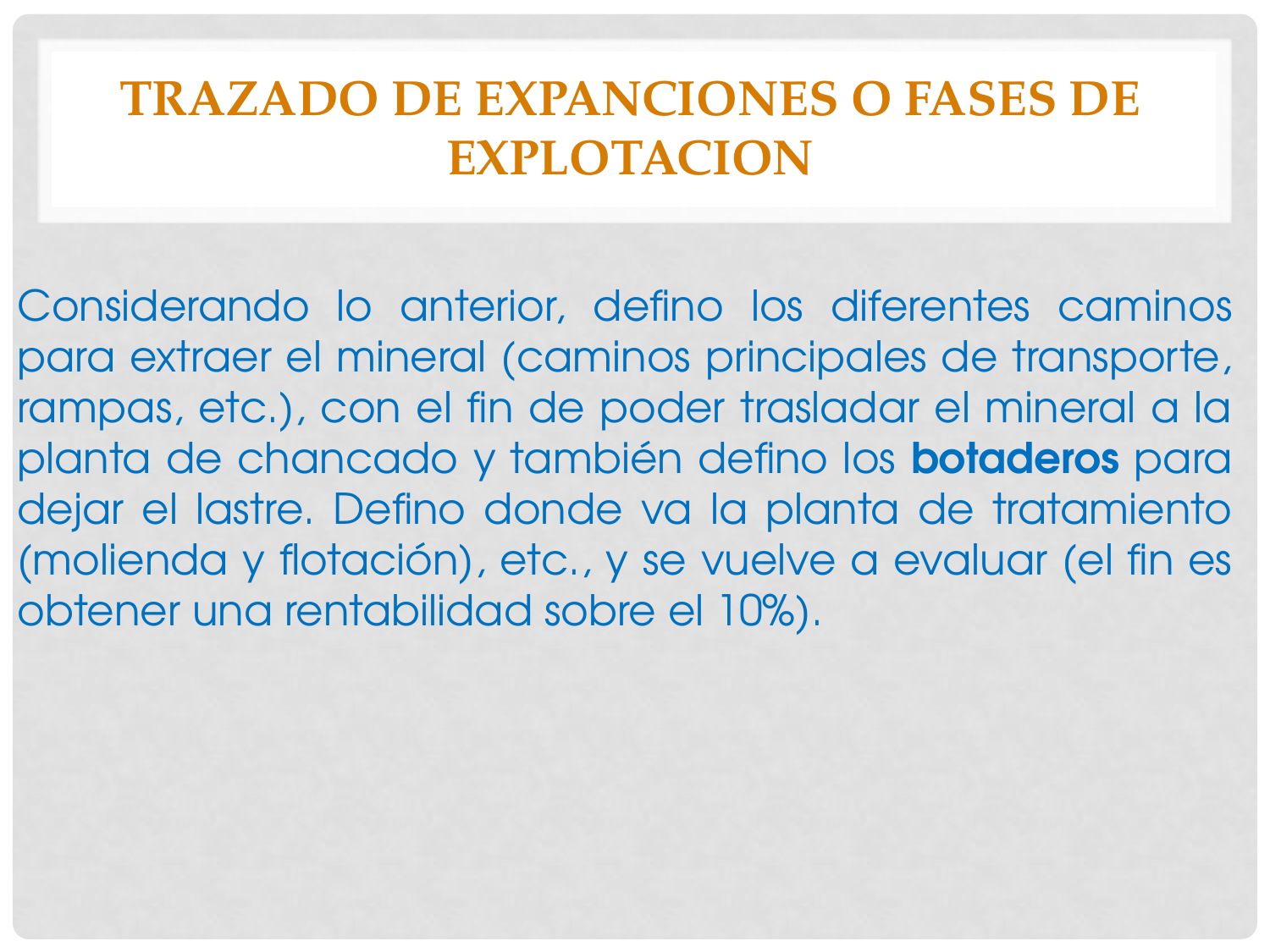

TRAZADO DE EXPANCIONES O FASES DE EXPLOTACION

Considerando lo anterior, defino los diferentes caminos para extraer el mineral (caminos principales de transporte, rampas, etc.), con el fin de poder trasladar el mineral a la planta de chancado y también defino los botaderos para dejar el lastre. Defino donde va la planta de tratamiento (molienda y flotación), etc., y se vuelve a evaluar (el fin es obtener una rentabilidad sobre el 10%).